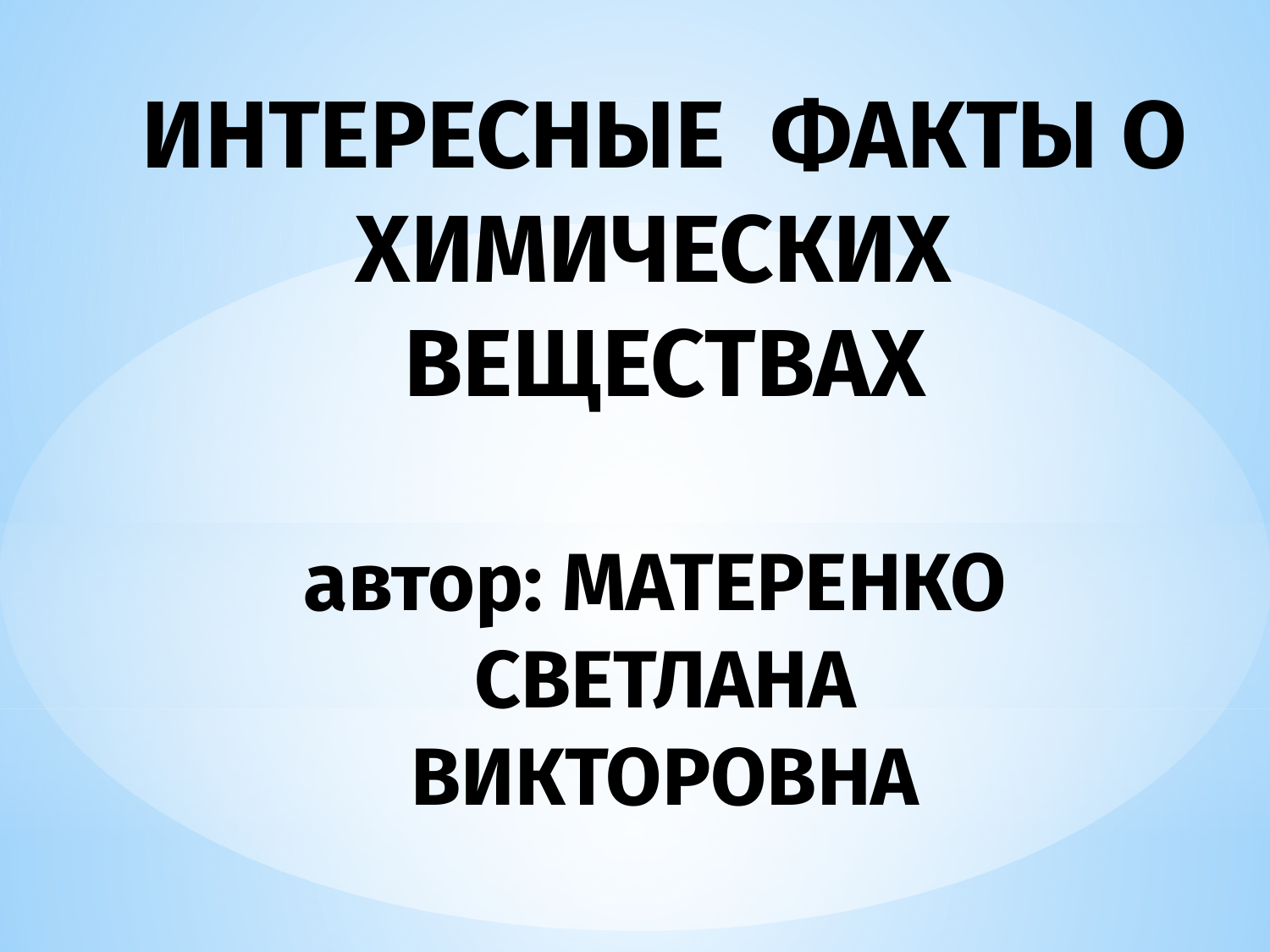

# ИНТЕРЕСНЫЕ  ФАКТЫ О ХИМИЧЕСКИХ  ВЕЩЕСТВАХ автор: МАТЕРЕНКО СВЕТЛАНА ВИКТОРОВНА